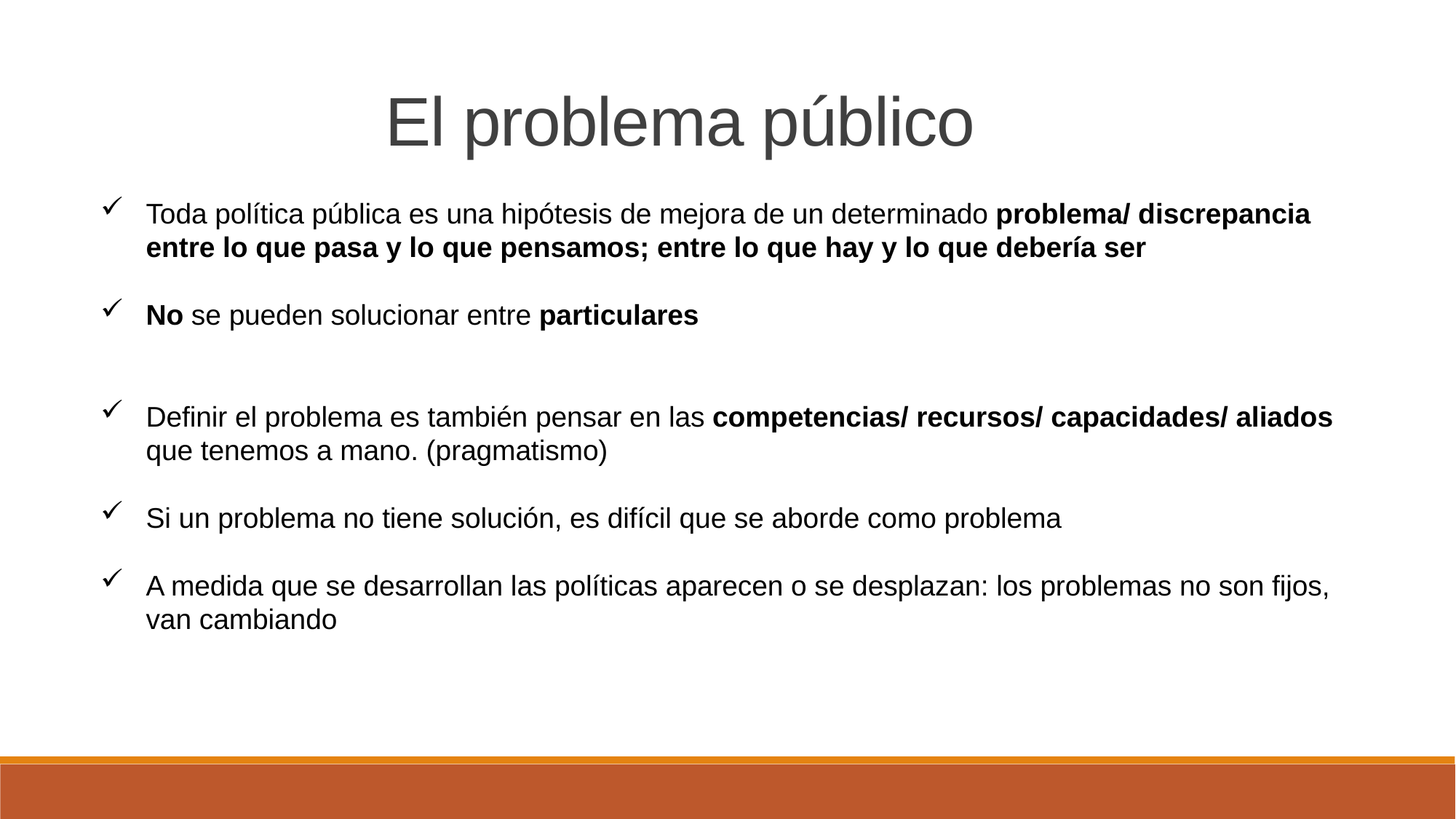

El problema público
Toda política pública es una hipótesis de mejora de un determinado problema/ discrepancia entre lo que pasa y lo que pensamos; entre lo que hay y lo que debería ser
No se pueden solucionar entre particulares
Definir el problema es también pensar en las competencias/ recursos/ capacidades/ aliados que tenemos a mano. (pragmatismo)
Si un problema no tiene solución, es difícil que se aborde como problema
A medida que se desarrollan las políticas aparecen o se desplazan: los problemas no son fijos, van cambiando